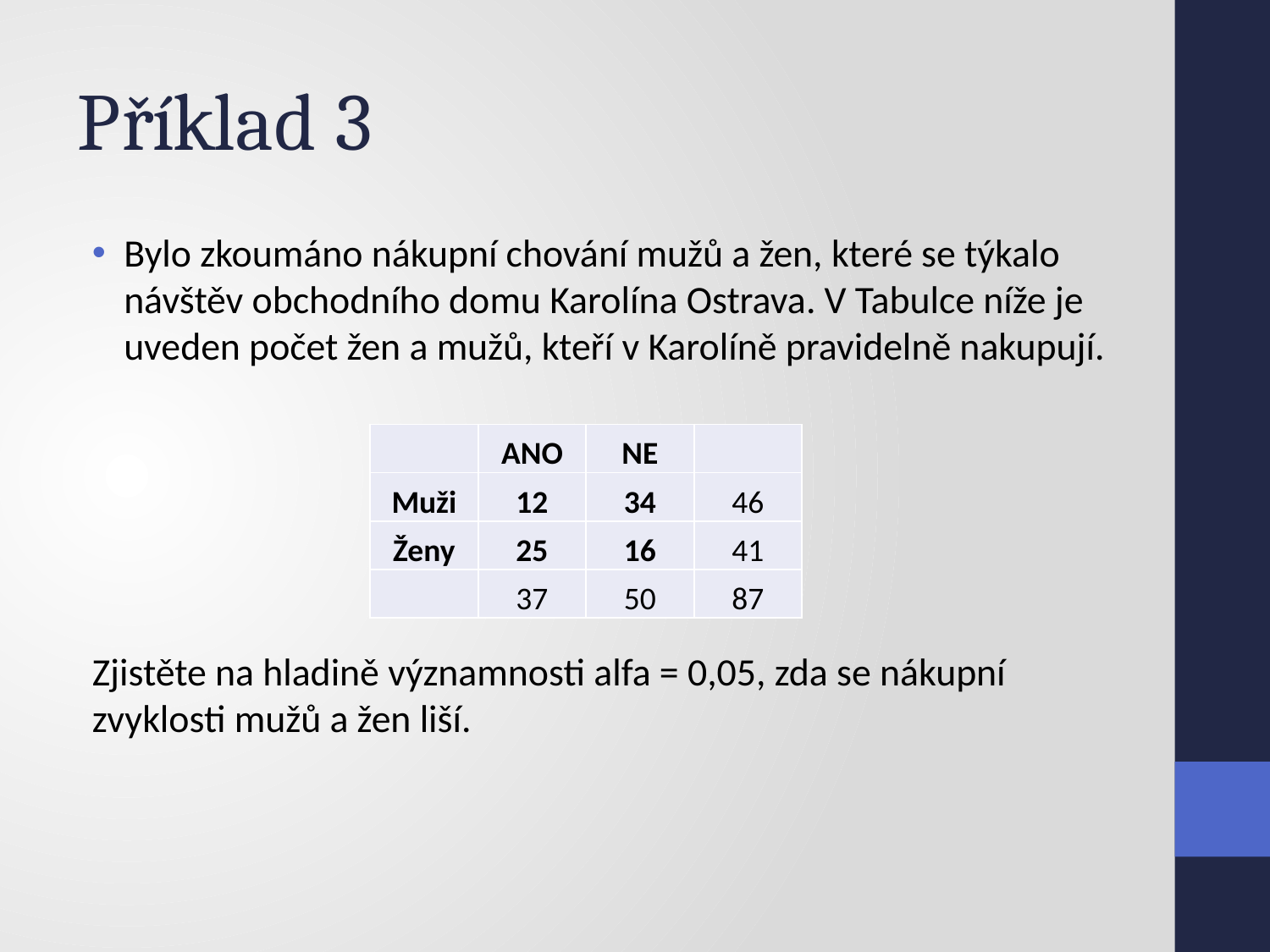

# Příklad 3
Bylo zkoumáno nákupní chování mužů a žen, které se týkalo návštěv obchodního domu Karolína Ostrava. V Tabulce níže je uveden počet žen a mužů, kteří v Karolíně pravidelně nakupují.

Zjistěte na hladině významnosti alfa = 0,05, zda se nákupní zvyklosti mužů a žen liší.
|  | ANO | NE |  |
| --- | --- | --- | --- |
| Muži | 12 | 34 | 46 |
| Ženy | 25 | 16 | 41 |
|  | 37 | 50 | 87 |